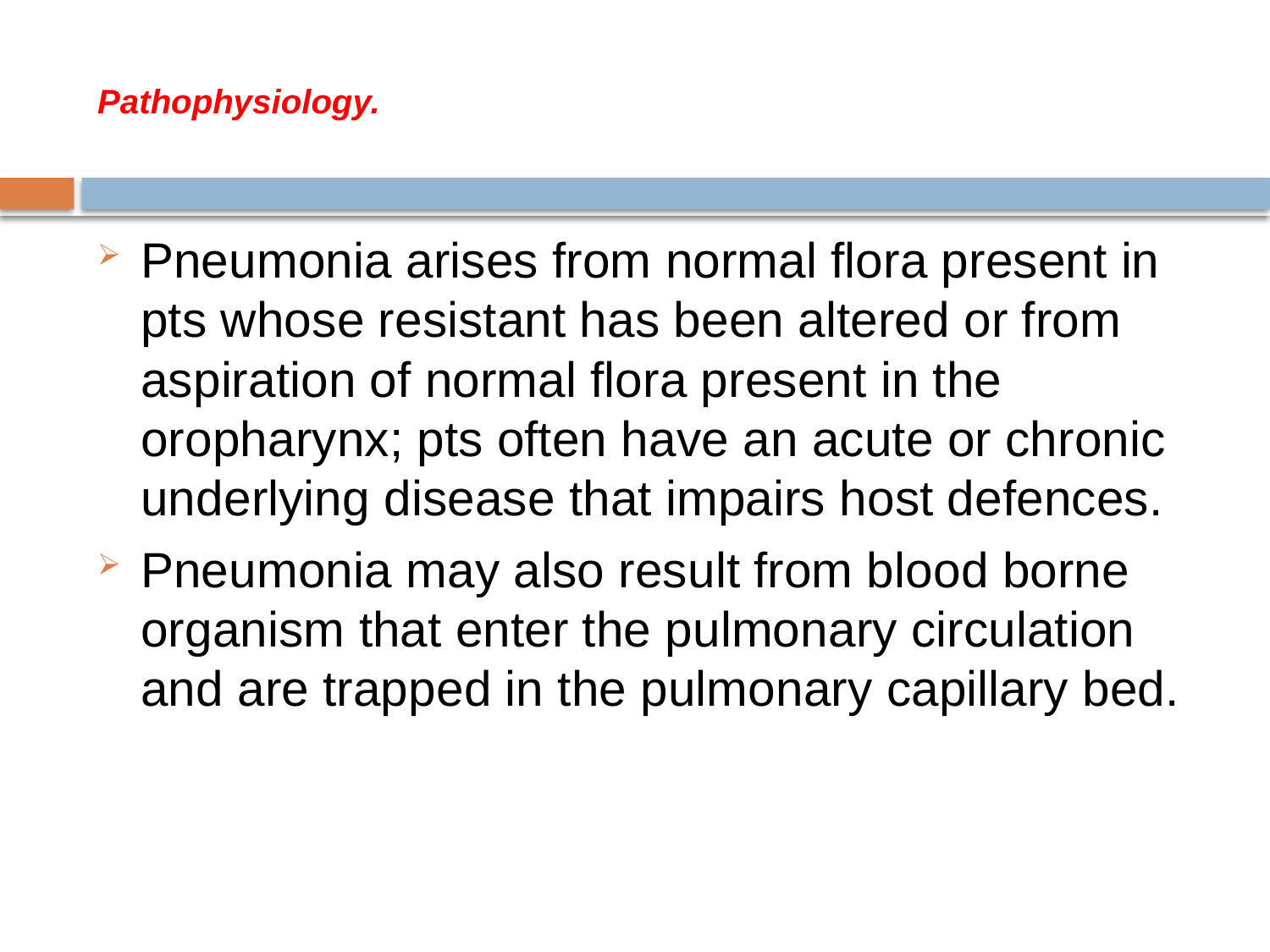

# Pathophysiology.
Pneumonia arises from normal flora present in  pts whose resistant has been altered or from aspiration of normal flora present in the oropharynx; pts often have an acute or chronic underlying disease that impairs host defences.
Pneumonia may also result from blood borne organism that enter the pulmonary circulation and are trapped in the pulmonary capillary bed.